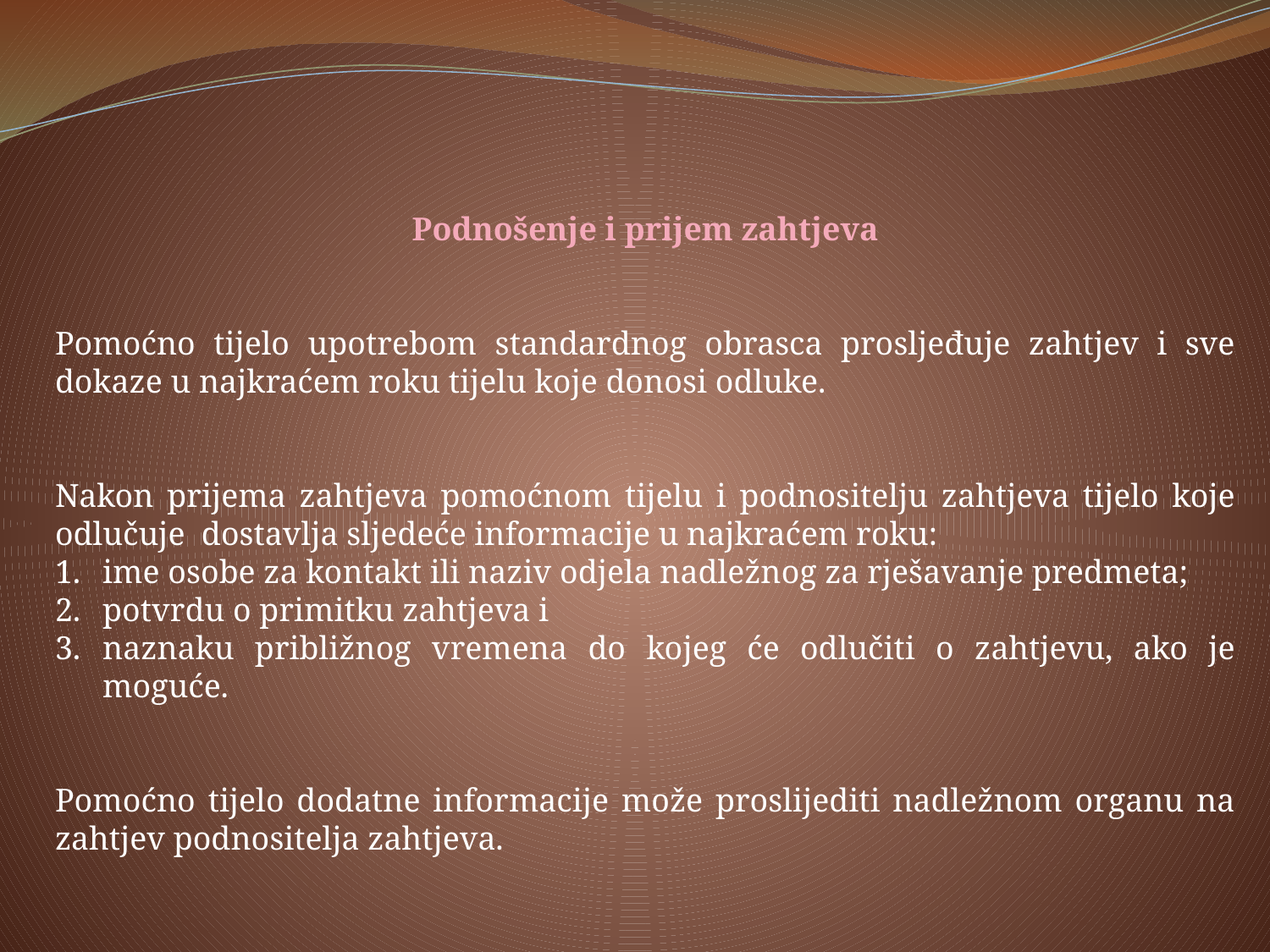

Podnošenje i prijem zahtjeva

Pomoćno tijelo upotrebom standardnog obrasca prosljeđuje zahtjev i sve dokaze u najkraćem roku tijelu koje donosi odluke.

Nakon prijema zahtjeva pomoćnom tijelu i podnositelju zahtjeva tijelo koje odlučuje  dostavlja sljedeće informacije u najkraćem roku:
ime osobe za kontakt ili naziv odjela nadležnog za rješavanje predmeta;
potvrdu o primitku zahtjeva i
naznaku približnog vremena do kojeg će odlučiti o zahtjevu, ako je moguće.

Pomoćno tijelo dodatne informacije može proslijediti nadležnom organu na zahtjev podnositelja zahtjeva.